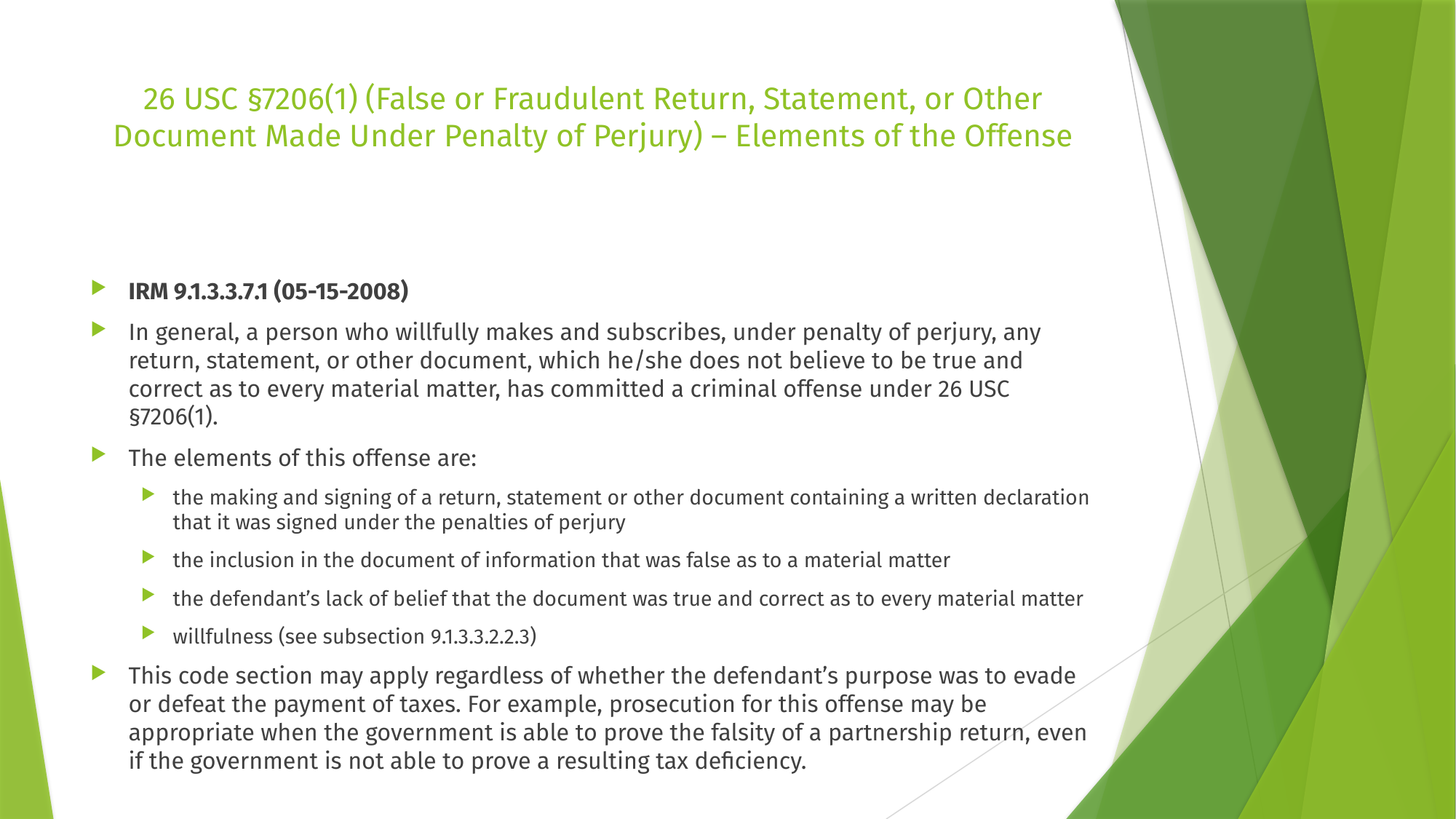

# 26 USC §7206(1) (False or Fraudulent Return, Statement, or Other Document Made Under Penalty of Perjury) – Elements of the Offense
IRM 9.1.3.3.7.1 (05-15-2008)
In general, a person who willfully makes and subscribes, under penalty of perjury, any return, statement, or other document, which he/she does not believe to be true and correct as to every material matter, has committed a criminal offense under 26 USC §7206(1).
The elements of this offense are:
the making and signing of a return, statement or other document containing a written declaration that it was signed under the penalties of perjury
the inclusion in the document of information that was false as to a material matter
the defendant’s lack of belief that the document was true and correct as to every material matter
willfulness (see subsection 9.1.3.3.2.2.3)
This code section may apply regardless of whether the defendant’s purpose was to evade or defeat the payment of taxes. For example, prosecution for this offense may be appropriate when the government is able to prove the falsity of a partnership return, even if the government is not able to prove a resulting tax deficiency.